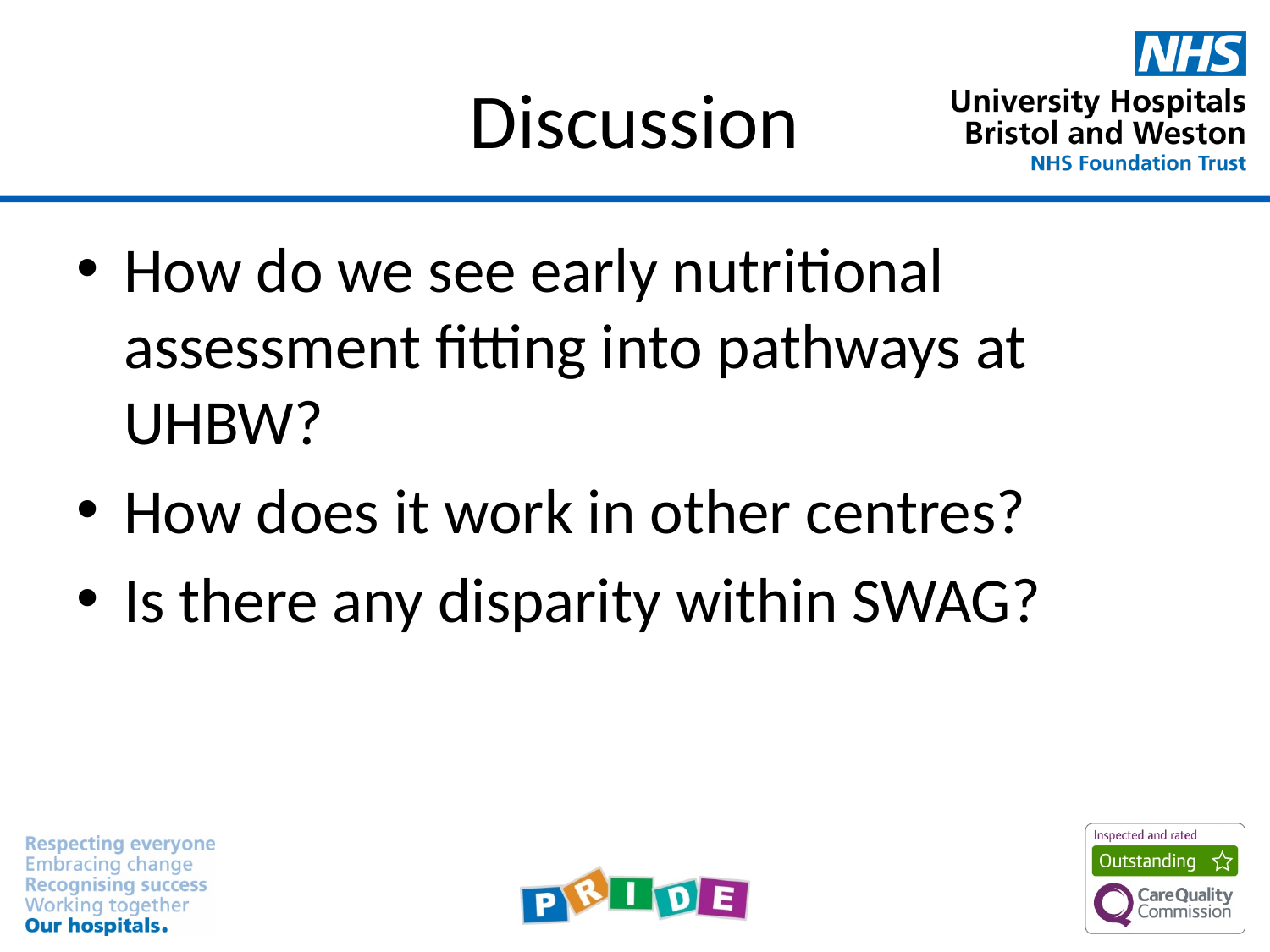

# Discussion
How do we see early nutritional assessment fitting into pathways at UHBW?
How does it work in other centres?
Is there any disparity within SWAG?